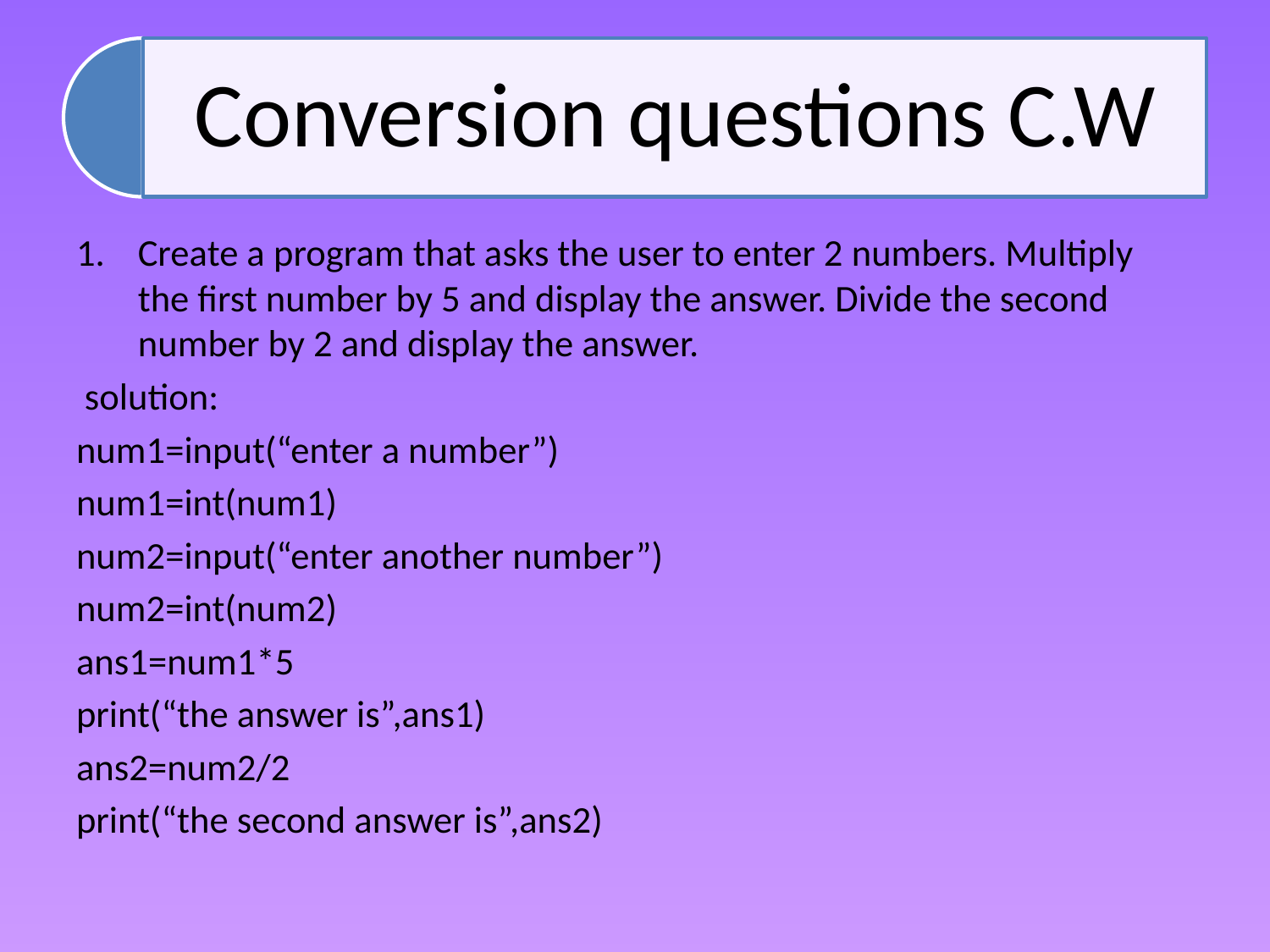

Conversion questions C.W
Create a program that asks the user to enter 2 numbers. Multiply the first number by 5 and display the answer. Divide the second number by 2 and display the answer.
 solution:
num1=input(“enter a number”)
num1=int(num1)
num2=input(“enter another number”)
num2=int(num2)
ans1=num1*5
print(“the answer is”,ans1)
ans2=num2/2
print(“the second answer is”,ans2)